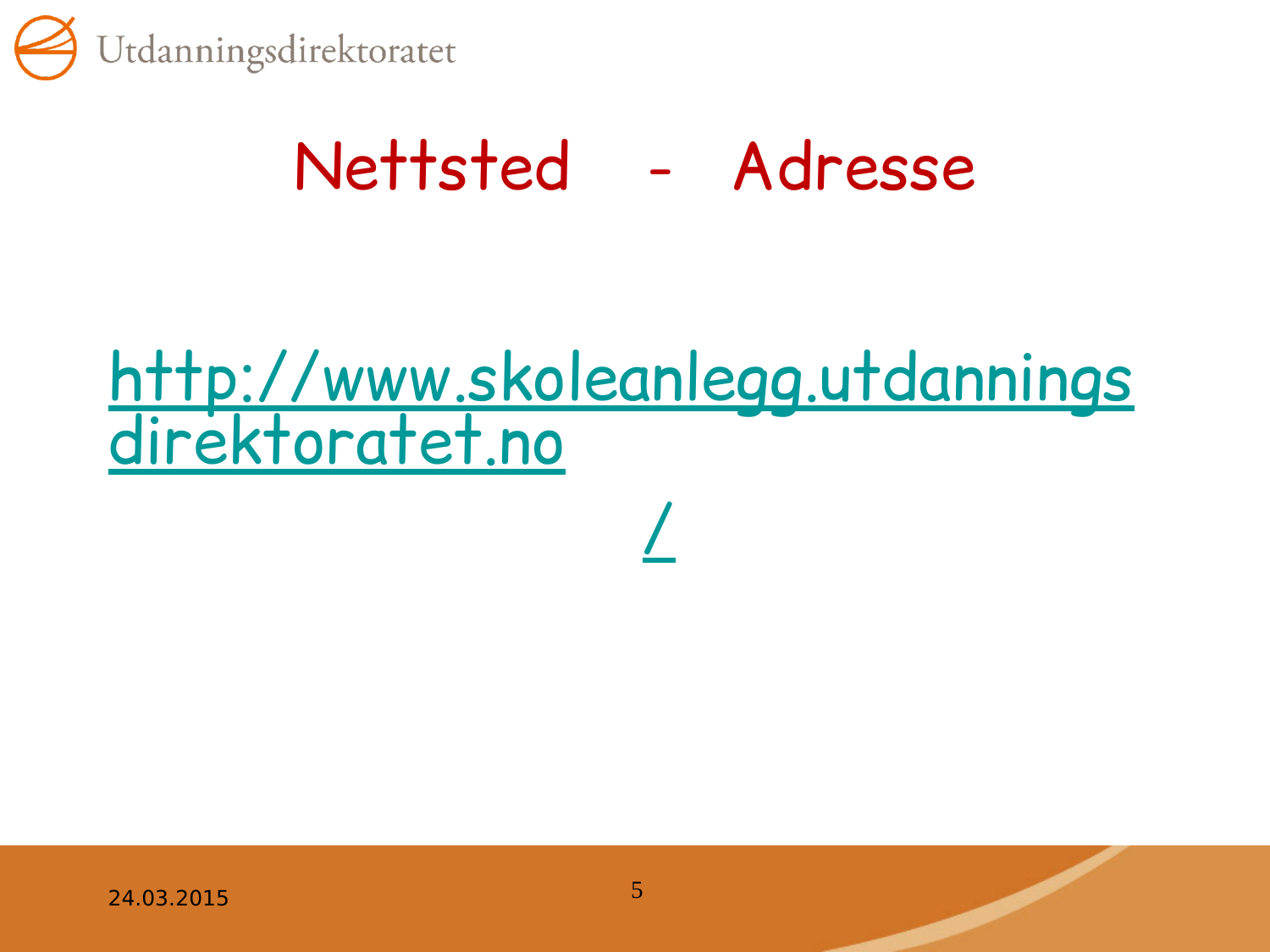

# Nettsted    -   Adresse

http://www.skoleanlegg.utdanningsdirektoratet.no/

5
24.03.2015